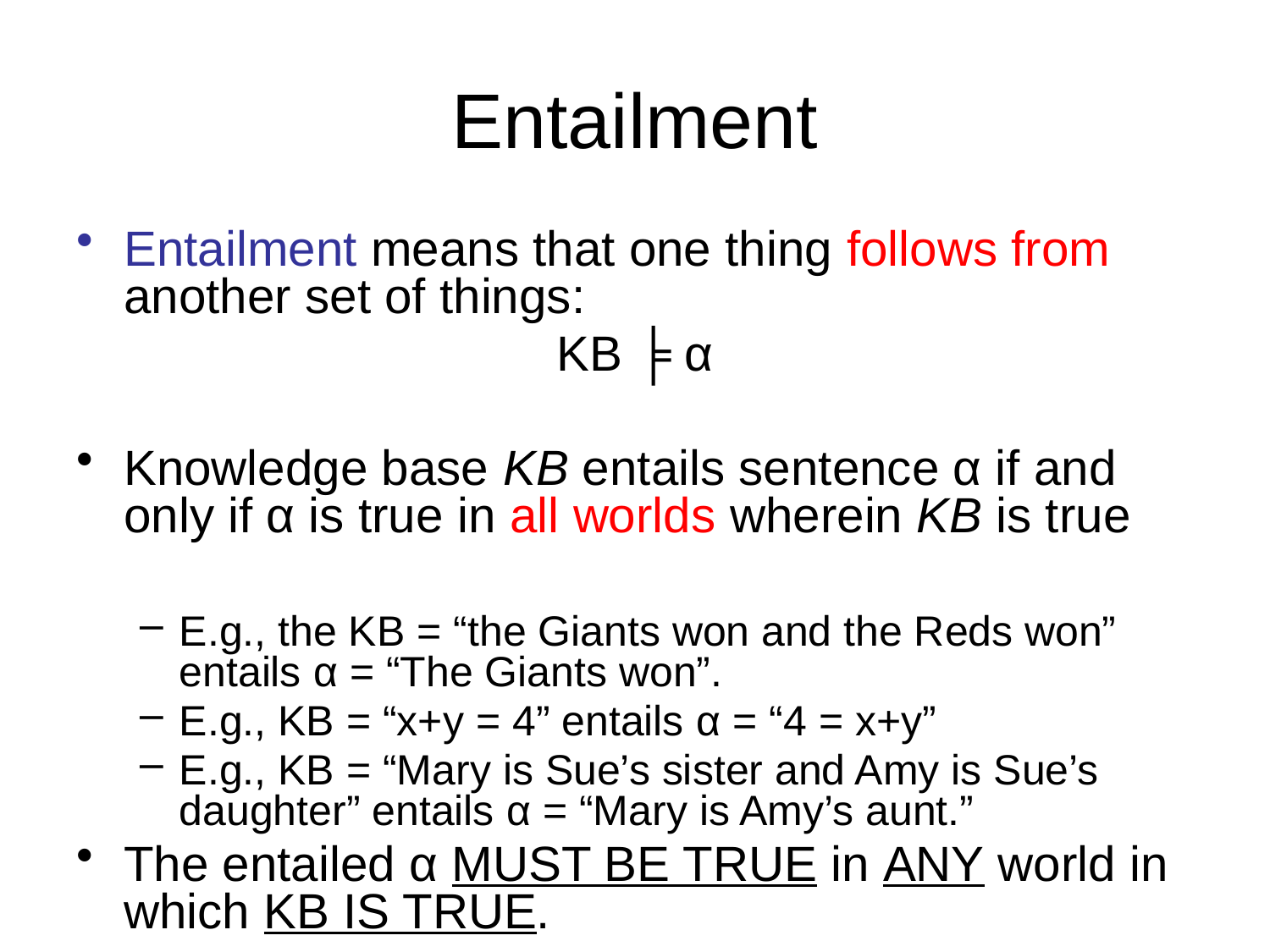

# Entailment
Entailment means that one thing follows from another set of things:
KB ╞ α

Knowledge base KB entails sentence α if and only if α is true in all worlds wherein KB is true

E.g., the KB = “the Giants won and the Reds won” entails α = “The Giants won”.
E.g., KB = “x+y = 4” entails α = “4 = x+y”
E.g., KB = “Mary is Sue’s sister and Amy is Sue’s daughter” entails α = “Mary is Amy’s aunt.”
The entailed α MUST BE TRUE in ANY world in which KB IS TRUE.